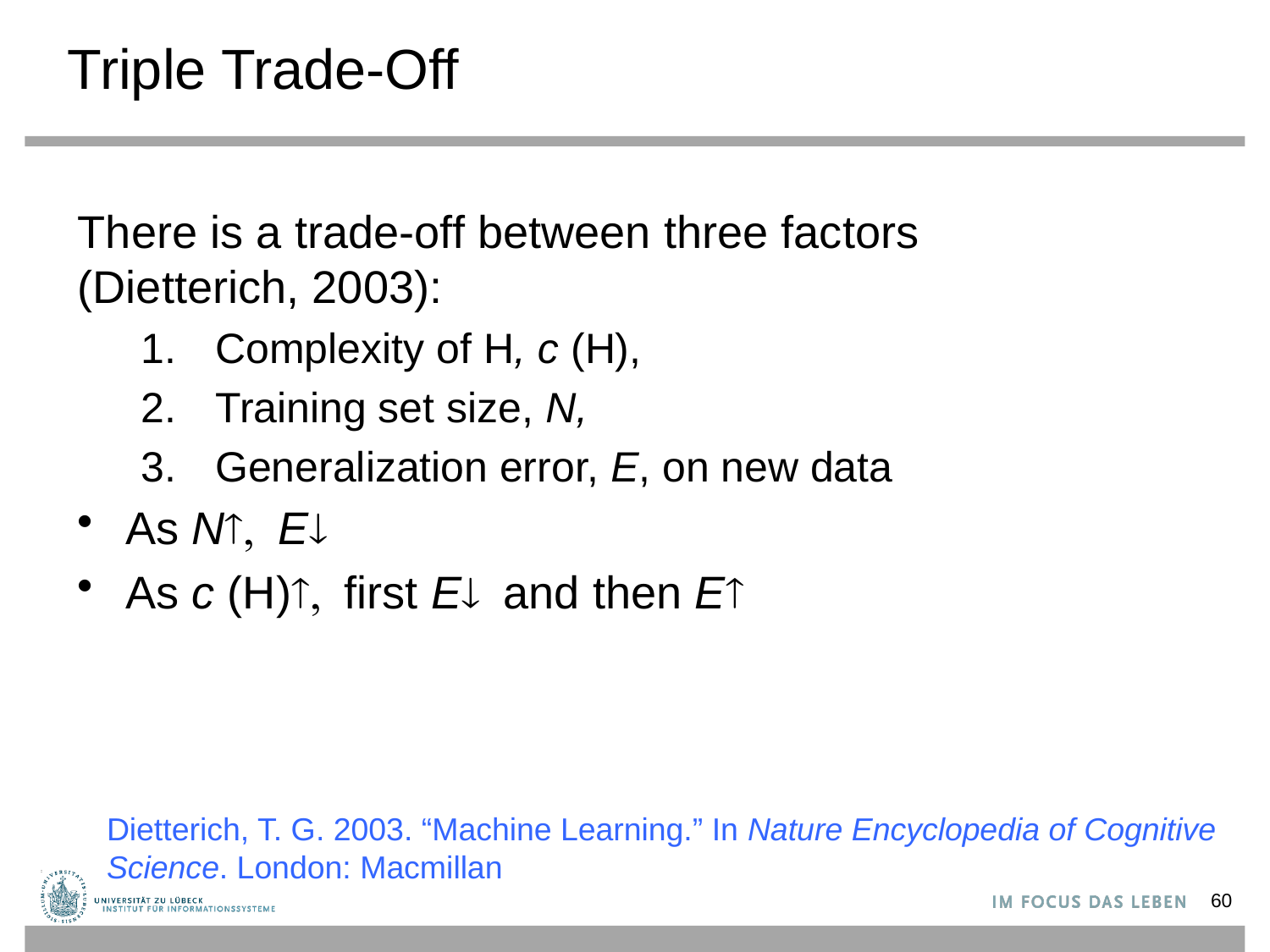

# Triple Trade-Off
There is a trade-off between three factors
(Dietterich, 2003):
Complexity of H, c (H),
Training set size, N,
Generalization error, E, on new data
As N­, E↓
As c (H)­, first E↓ and then E­
Dietterich, T. G. 2003. “Machine Learning.” In Nature Encyclopedia of Cognitive
Science. London: Macmillan

60